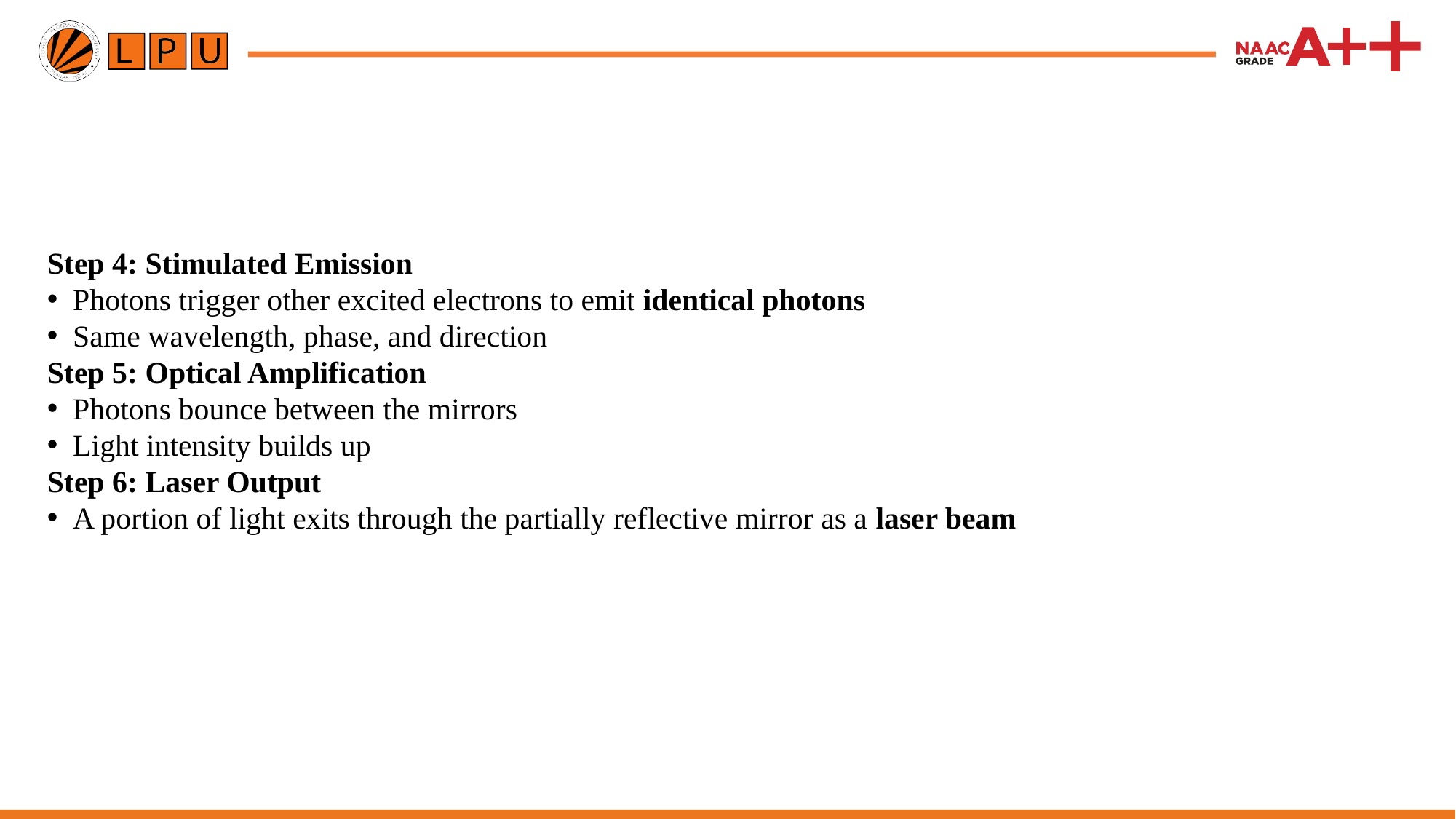

Step 4: Stimulated Emission
Photons trigger other excited electrons to emit identical photons
Same wavelength, phase, and direction
Step 5: Optical Amplification
Photons bounce between the mirrors
Light intensity builds up
Step 6: Laser Output
A portion of light exits through the partially reflective mirror as a laser beam